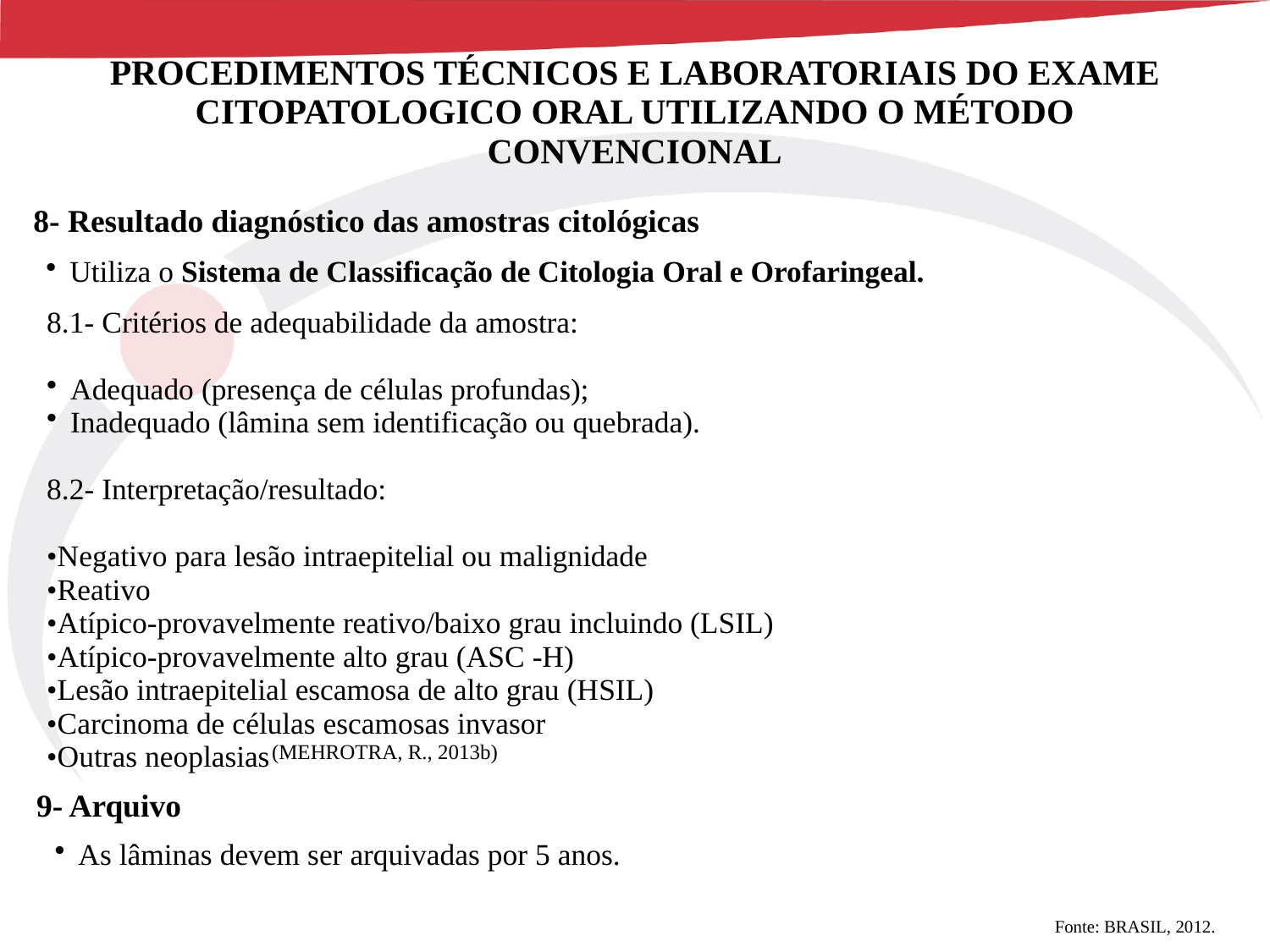

PROCEDIMENTOS TÉCNICOS E LABORATORIAIS DO EXAME CITOPATOLOGICO ORAL UTILIZANDO O MÉTODO CONVENCIONAL
8- Resultado diagnóstico das amostras citológicas
Utiliza o Sistema de Classificação de Citologia Oral e Orofaringeal.
8.1- Critérios de adequabilidade da amostra:

Adequado (presença de células profundas);
Inadequado (lâmina sem identificação ou quebrada).

8.2- Interpretação/resultado:

•Negativo para lesão intraepitelial ou malignidade
•Reativo
•Atípico-provavelmente reativo/baixo grau incluindo (LSIL)
•Atípico-provavelmente alto grau (ASC -H)
•Lesão intraepitelial escamosa de alto grau (HSIL)
•Carcinoma de células escamosas invasor
•Outras neoplasias
(MEHROTRA, R., 2013b)
9- Arquivo
As lâminas devem ser arquivadas por 5 anos.
Fonte: BRASIL, 2012.